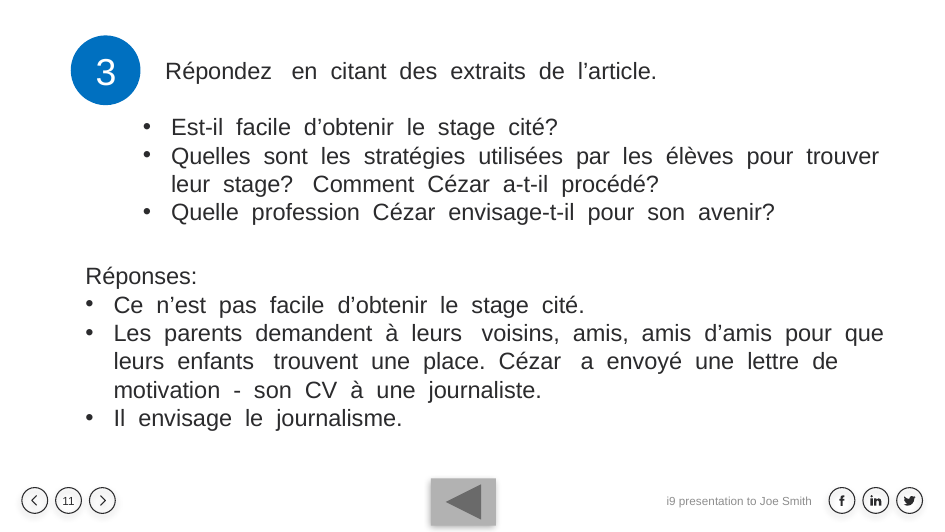

3
Répondez   en  citant  des  extraits  de  l’article.
Est-il  facile  d’obtenir  le  stage  cité?
Quelles  sont  les  stratégies  utilisées  par  les  élèves  pour  trouver  leur  stage?   Comment  Cézar  a-t-il  procédé?
Quelle  profession  Cézar  envisage-t-il  pour  son  avenir?
Réponses:
Ce  n’est  pas  facile  d’obtenir  le  stage  cité.
Les  parents  demandent  à  leurs   voisins,  amis,  amis  d’amis  pour  que  leurs  enfants   trouvent  une  place.  Cézar   a  envoyé  une  lettre  de  motivation  -  son  CV  à  une  journaliste.
Il  envisage  le  journalisme.